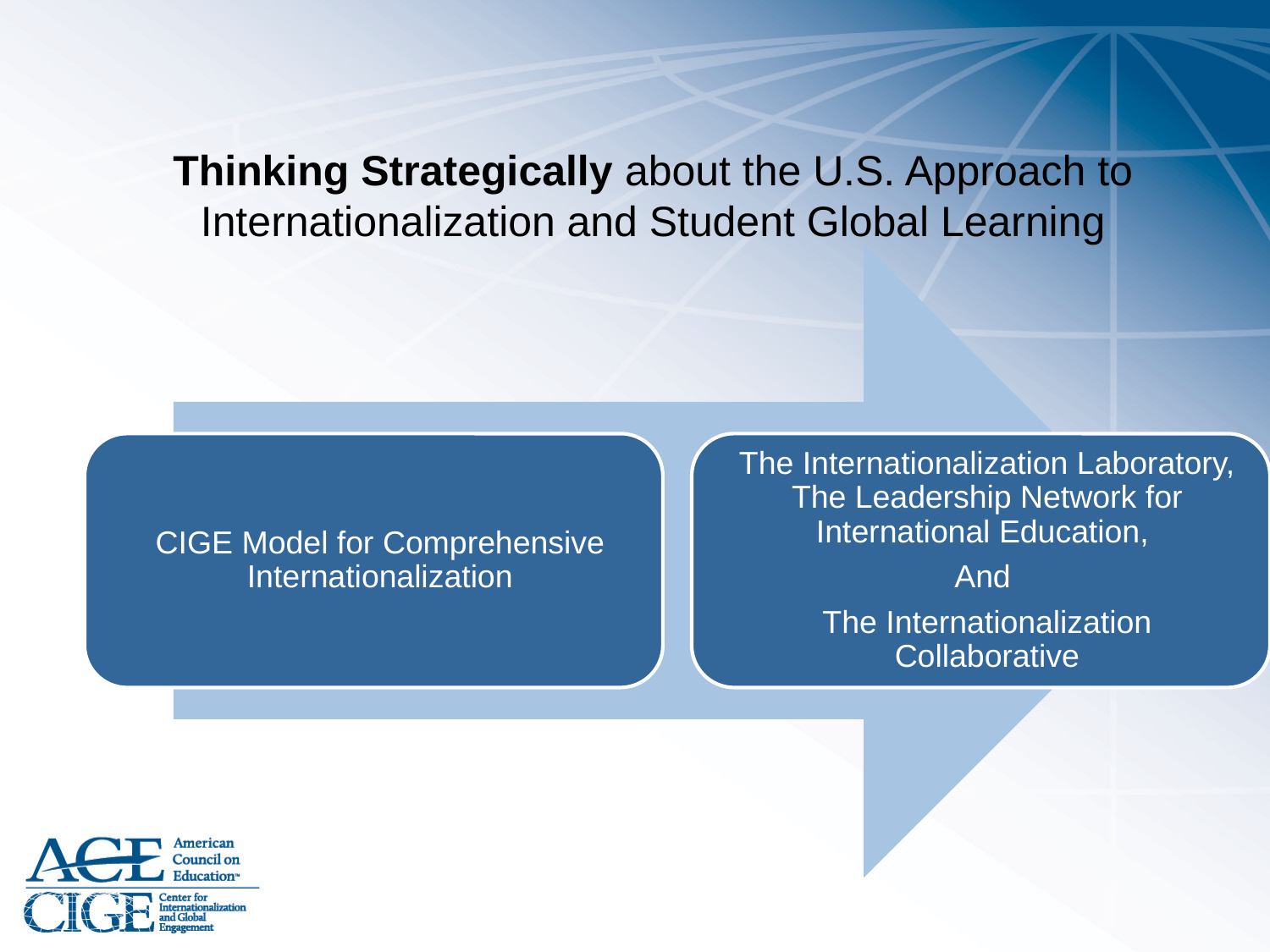

Thinking Strategically about the U.S. Approach to Internationalization and Student Global Learning
CIGE Model for Comprehensive Internationalization
The Internationalization Laboratory, The Leadership Network for International Education,
And
The Internationalization Collaborative